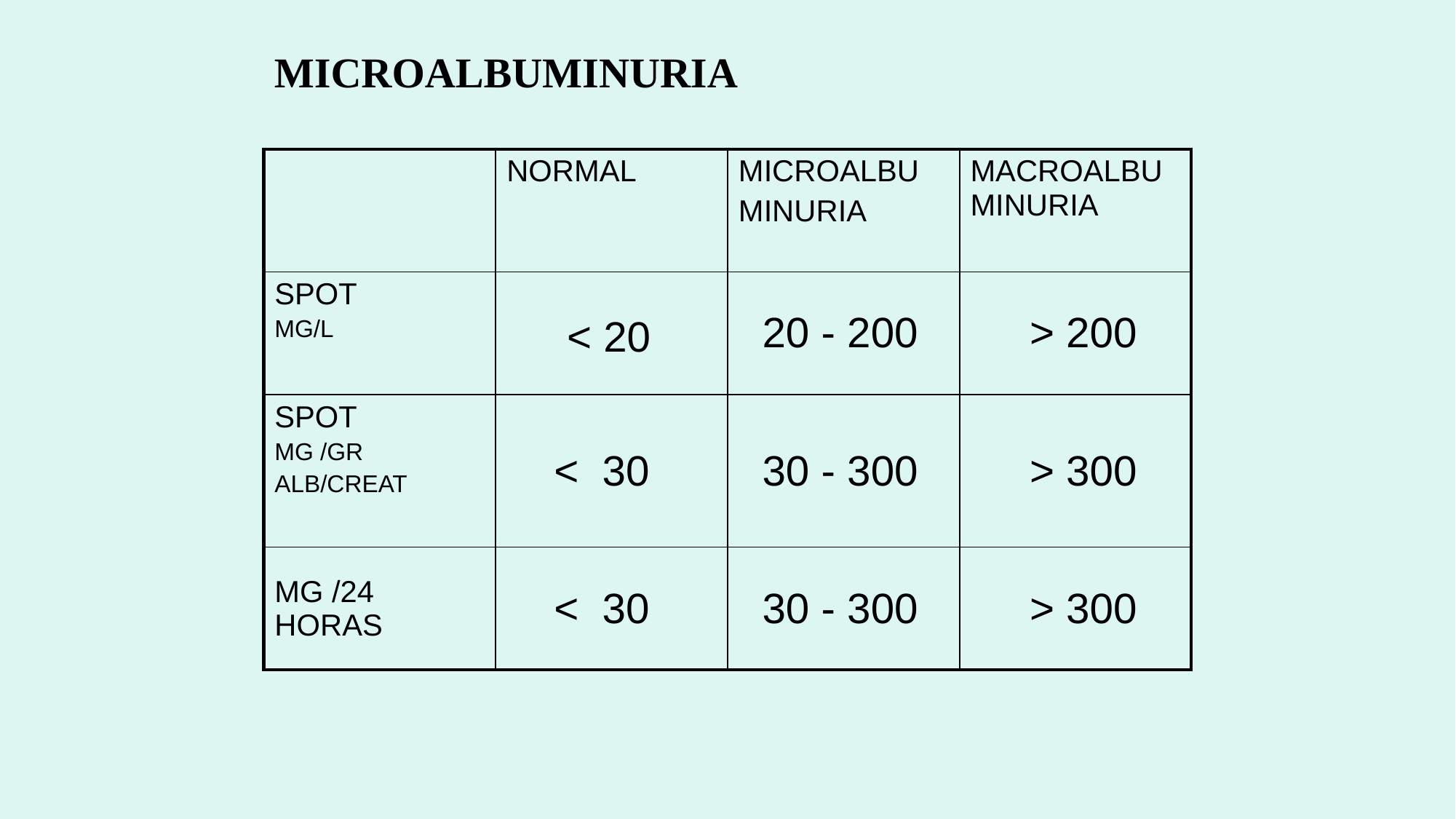

MICROALBUMINURIA
|  | NORMAL | MICROALBU MINURIA | MACROALBUMINURIA |
| --- | --- | --- | --- |
| SPOT MG/L | < 20 | 20 - 200 | > 200 |
| SPOT MG /GR ALB/CREAT | < 30 | 30 - 300 | > 300 |
| MG /24 HORAS | < 30 | 30 - 300 | > 300 |